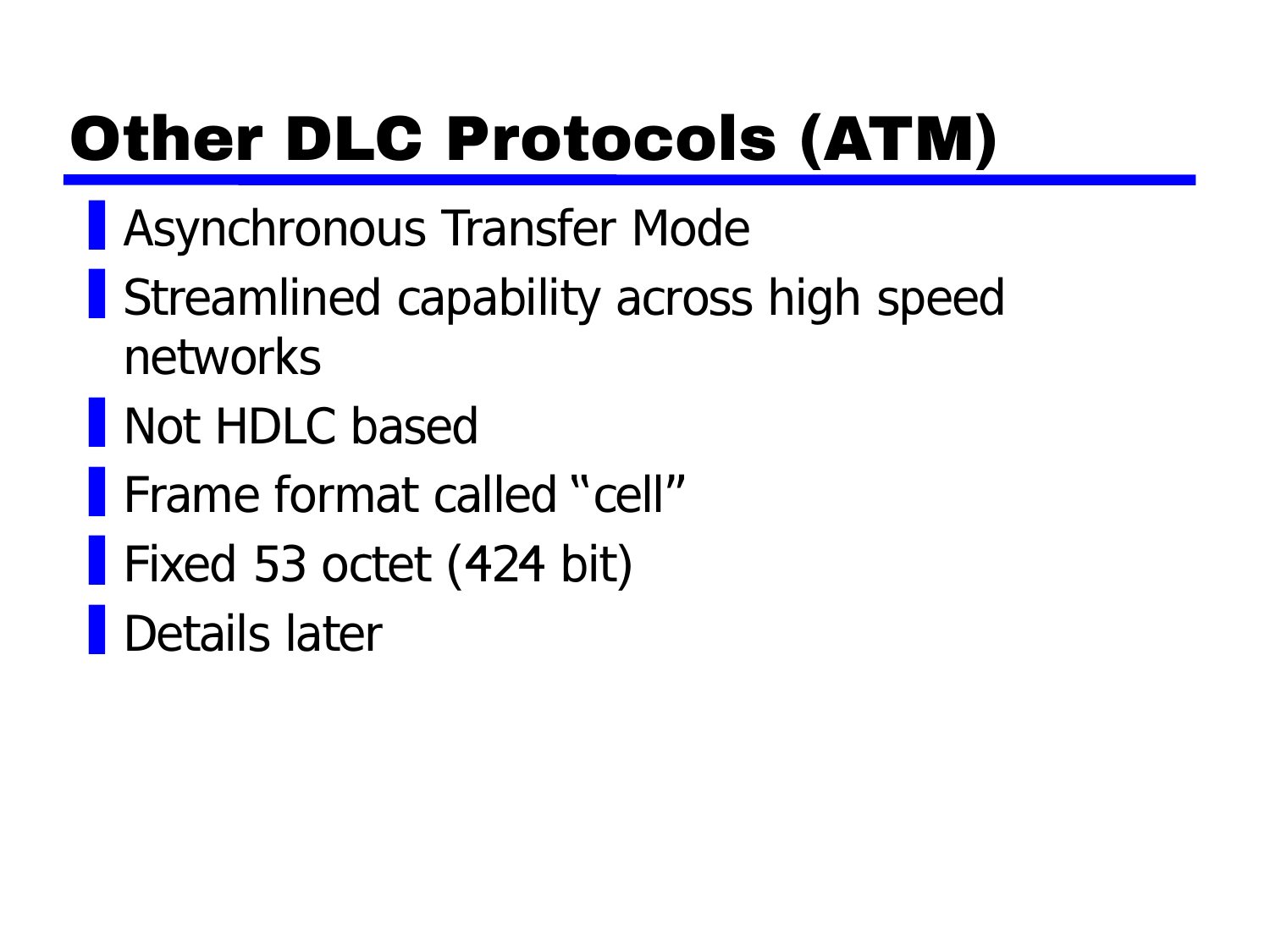

# Other DLC Protocols (ATM)
Asynchronous Transfer Mode
Streamlined capability across high speed networks
Not HDLC based
Frame format called “cell”
Fixed 53 octet (424 bit)
Details later